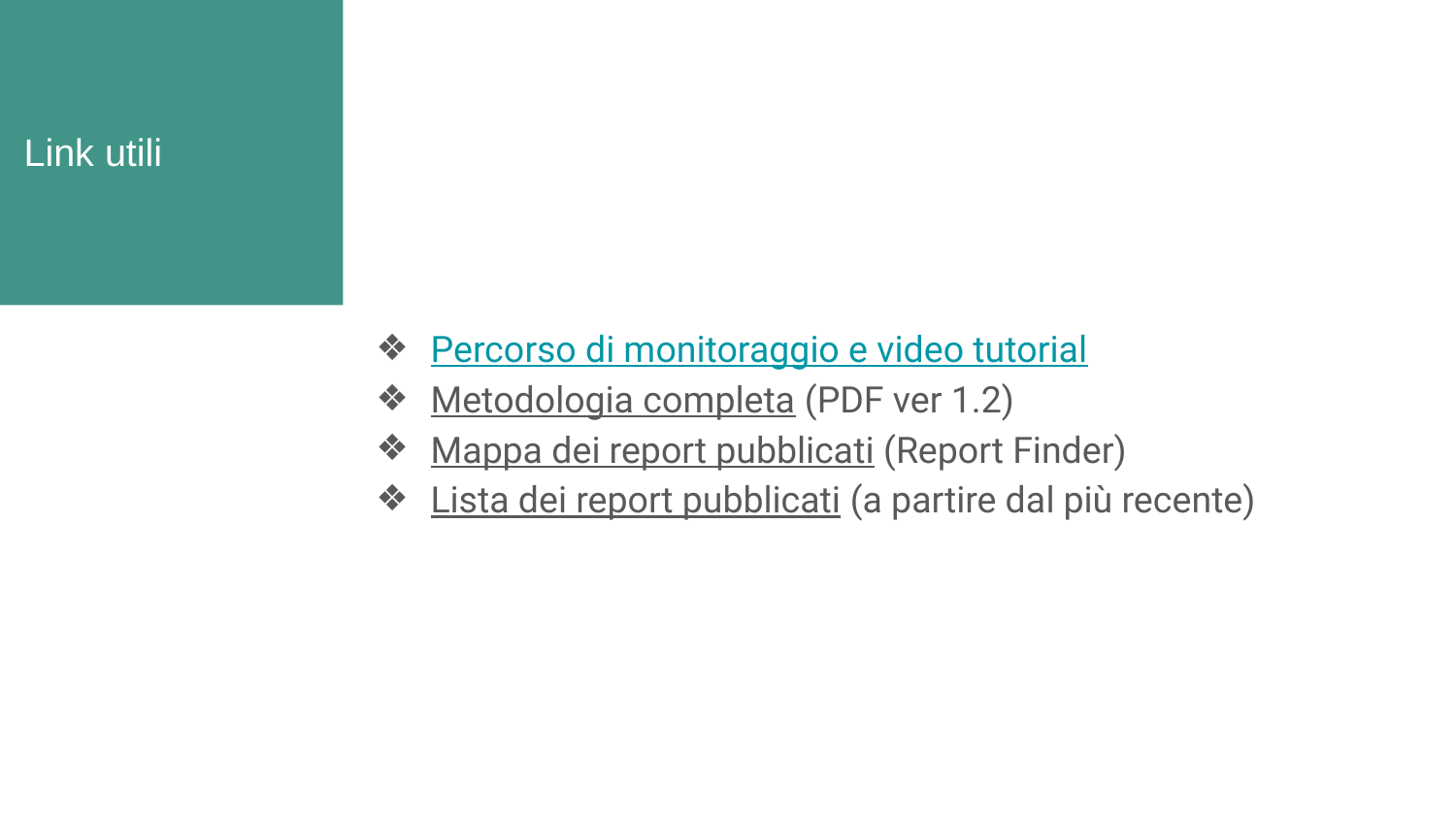

# Link utili
Percorso di monitoraggio e video tutorial
Metodologia completa (PDF ver 1.2)
Mappa dei report pubblicati (Report Finder)
Lista dei report pubblicati (a partire dal più recente)